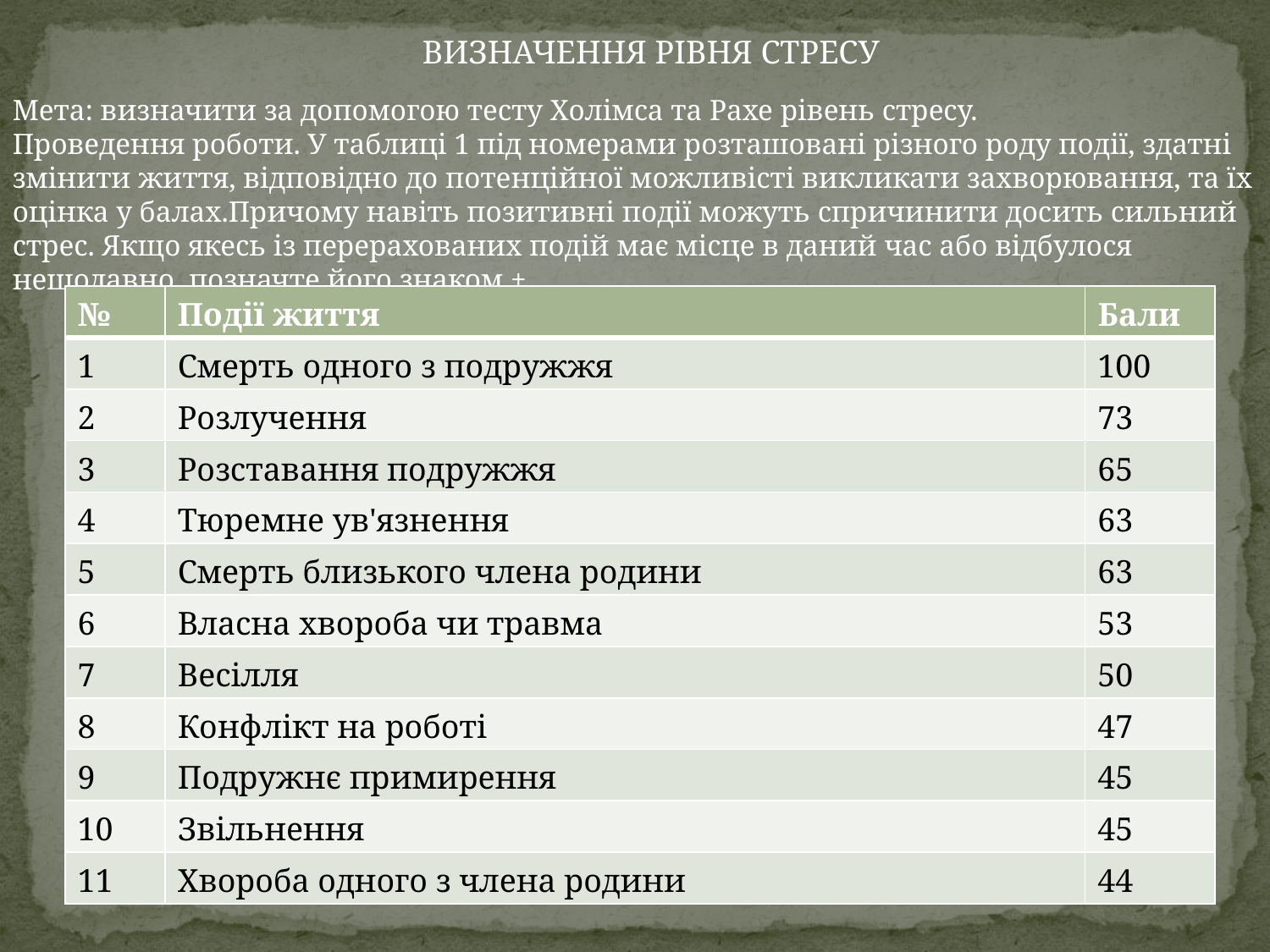

ВИЗНАЧЕННЯ РІВНЯ СТРЕСУ
Мета: визначити за допомогою тесту Холімса та Рахе рівень стресу.
Проведення роботи. У таблиці 1 під номерами розташовані різного роду події, здатні змінити життя, відповідно до потенційної можливісті викликати захворювання, та їх оцінка у балах.Причому навіть позитивні події можуть спричинити досить сильний стрес. Якщо якесь із перерахованих подій має місце в даний час або відбулося нещодавно, позначте його знаком +.
| № | Події життя | Бали |
| --- | --- | --- |
| 1 | Смерть одного з подружжя | 100 |
| 2 | Розлучення | 73 |
| 3 | Розставання подружжя | 65 |
| 4 | Тюремне ув'язнення | 63 |
| 5 | Смерть близького члена родини | 63 |
| 6 | Власна хвороба чи травма | 53 |
| 7 | Весілля | 50 |
| 8 | Конфлікт на роботі | 47 |
| 9 | Подружнє примирення | 45 |
| 10 | Звільнення | 45 |
| 11 | Хвороба одного з члена родини | 44 |